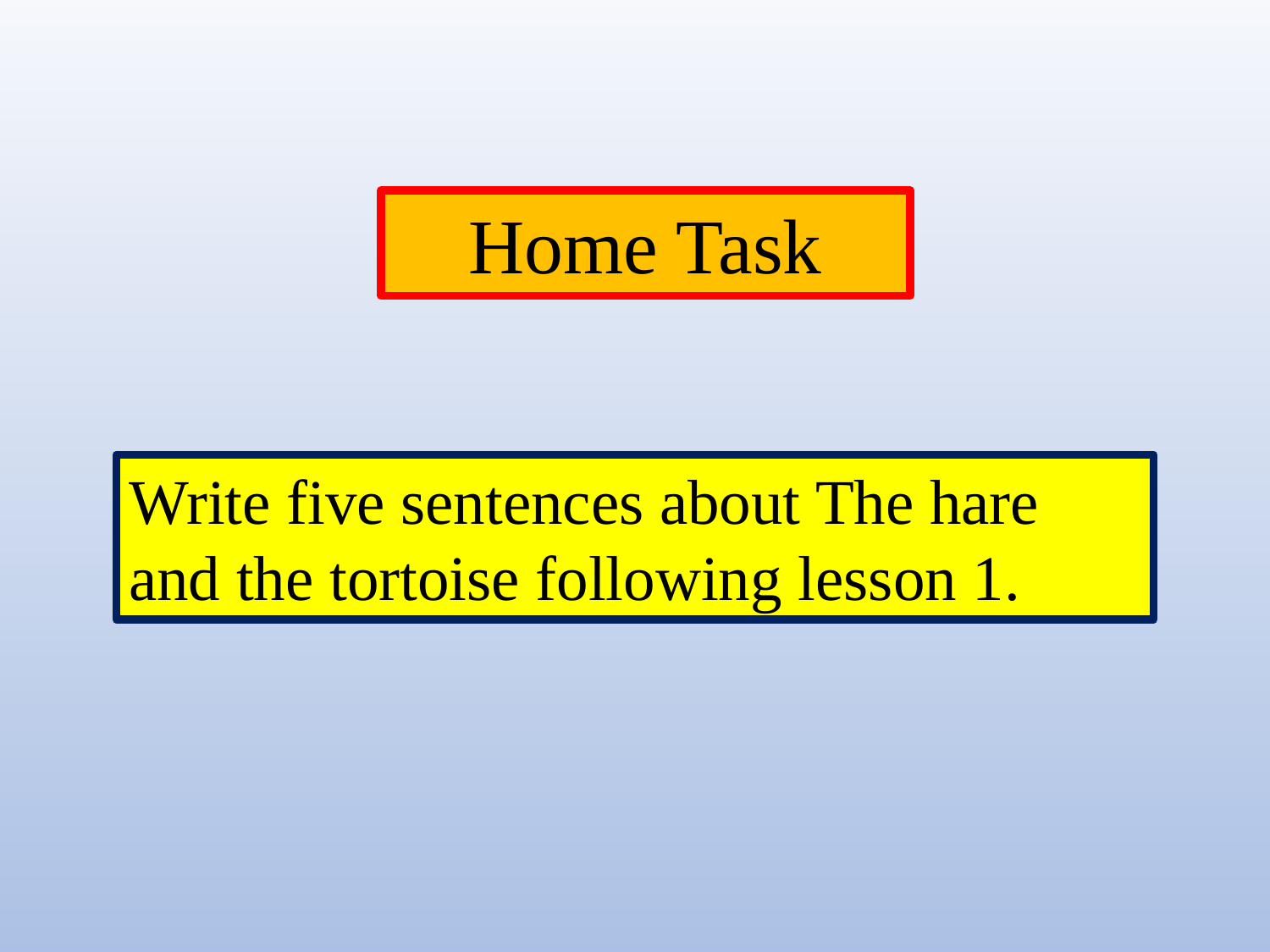

Home Task
Write five sentences about The hare and the tortoise following lesson 1.